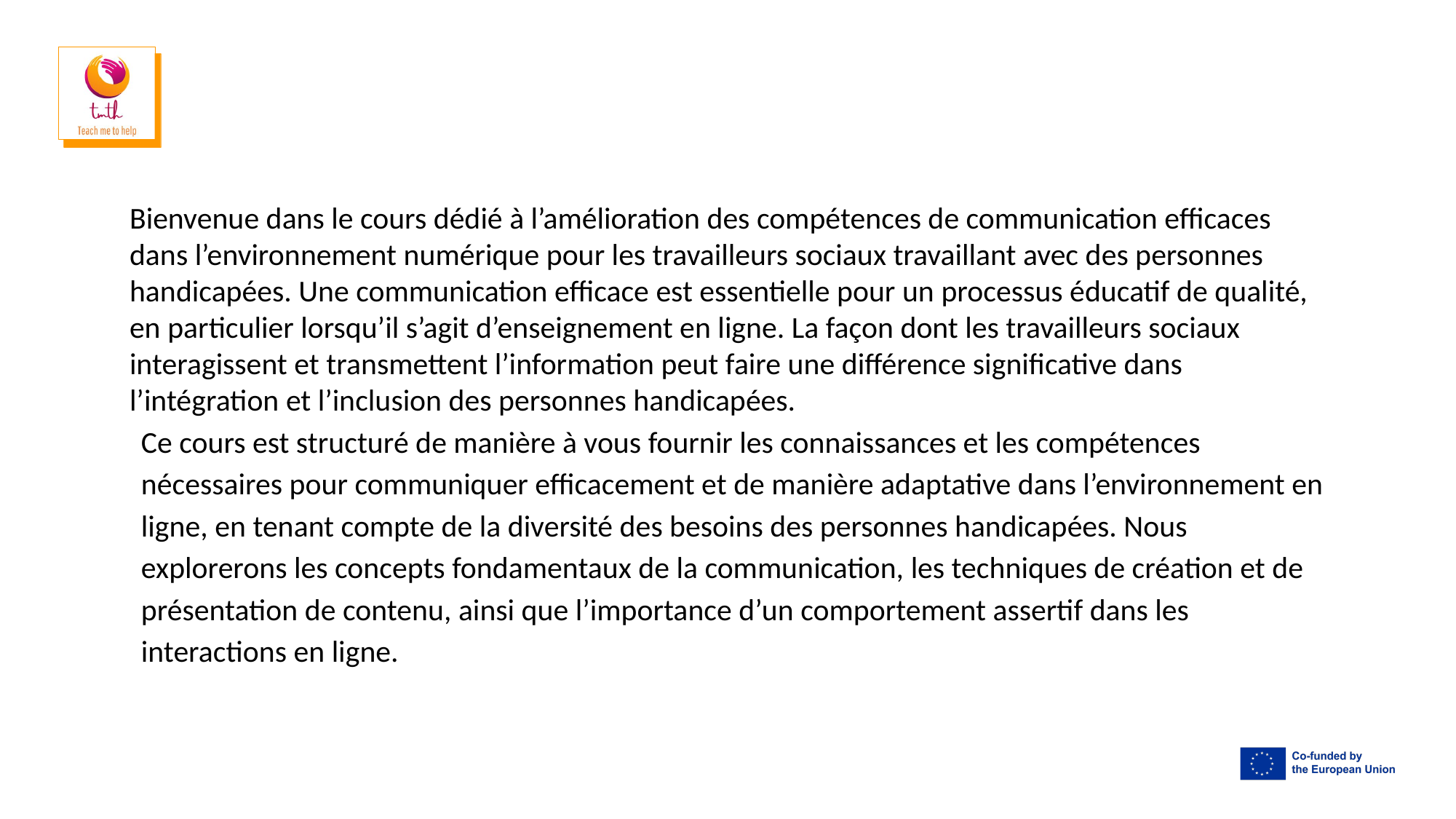

Bienvenue dans le cours dédié à l’amélioration des compétences de communication efficaces dans l’environnement numérique pour les travailleurs sociaux travaillant avec des personnes handicapées. Une communication efficace est essentielle pour un processus éducatif de qualité, en particulier lorsqu’il s’agit d’enseignement en ligne. La façon dont les travailleurs sociaux interagissent et transmettent l’information peut faire une différence significative dans l’intégration et l’inclusion des personnes handicapées.
Ce cours est structuré de manière à vous fournir les connaissances et les compétences nécessaires pour communiquer efficacement et de manière adaptative dans l’environnement en ligne, en tenant compte de la diversité des besoins des personnes handicapées. Nous explorerons les concepts fondamentaux de la communication, les techniques de création et de présentation de contenu, ainsi que l’importance d’un comportement assertif dans les interactions en ligne.